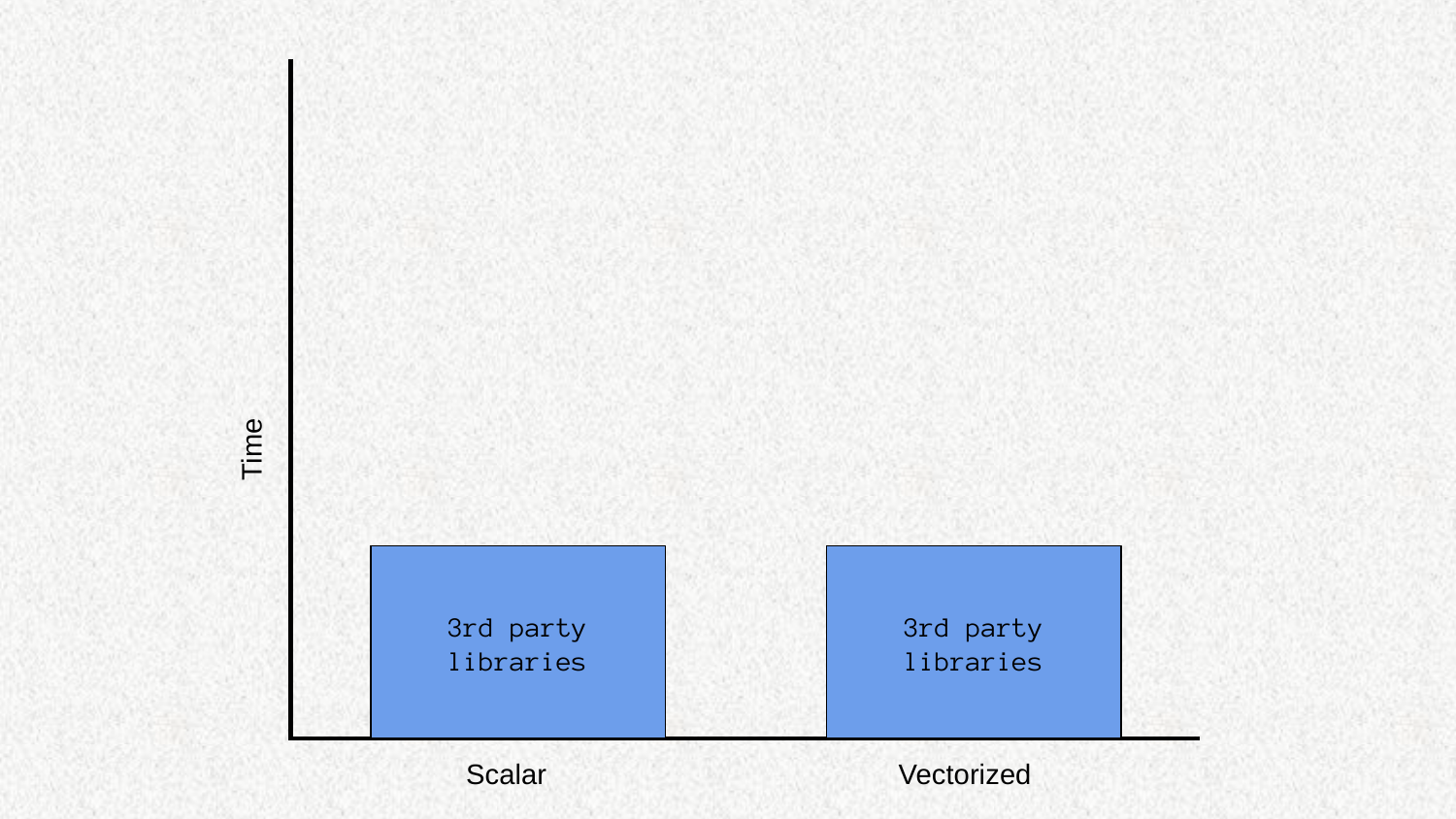

Time

3rd party libraries
3rd party libraries
Scalar
Vectorized